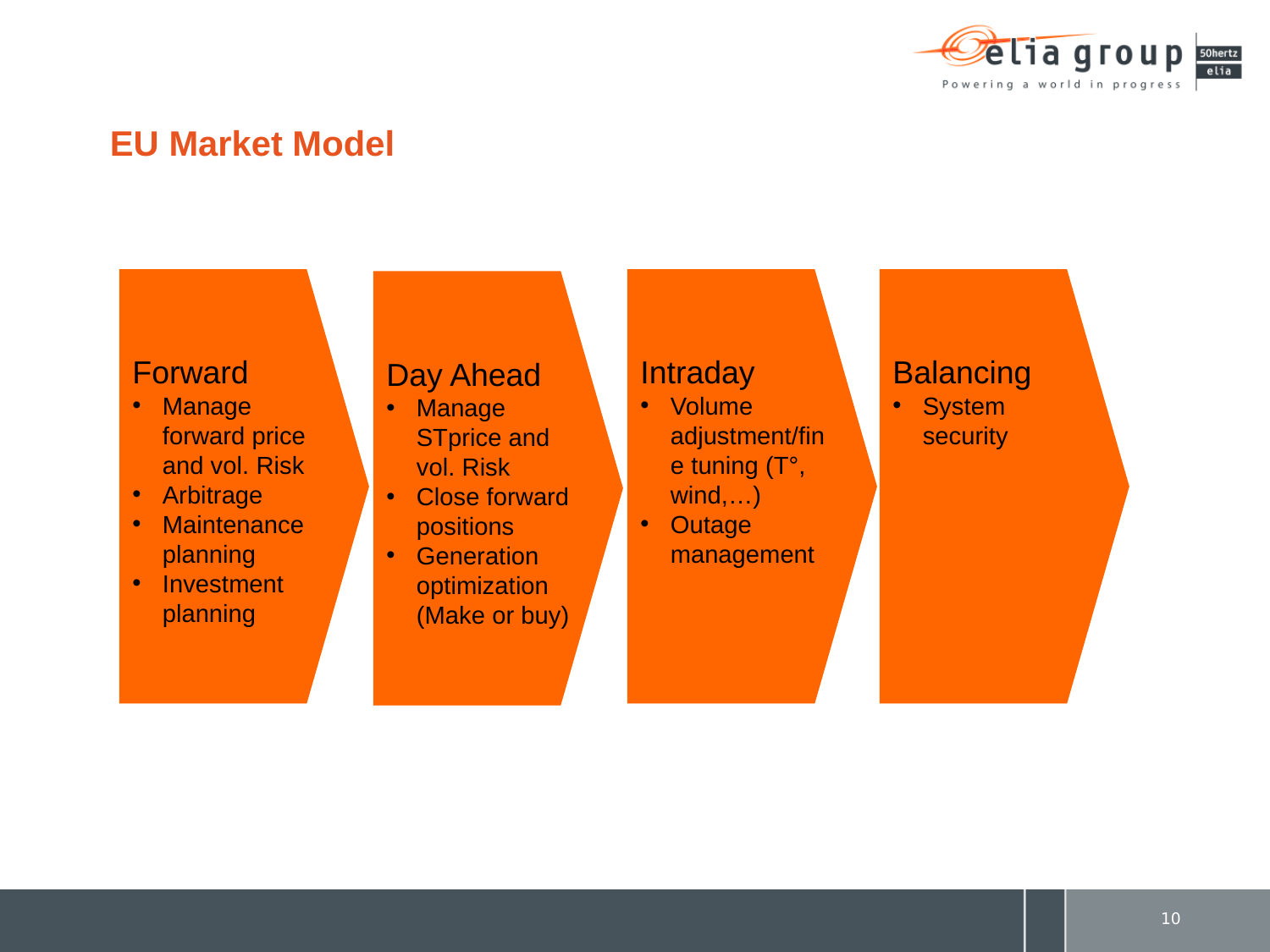

EU Market Model

Forward
Manage forward price and vol. Risk
Arbitrage
Maintenance planning
Investment planning

Intraday
Volume adjustment/fine tuning (T°, wind,…)
Outage management

Balancing
System security

Day Ahead
Manage STprice and vol. Risk
Close forward positions
Generation optimization (Make or buy)
10